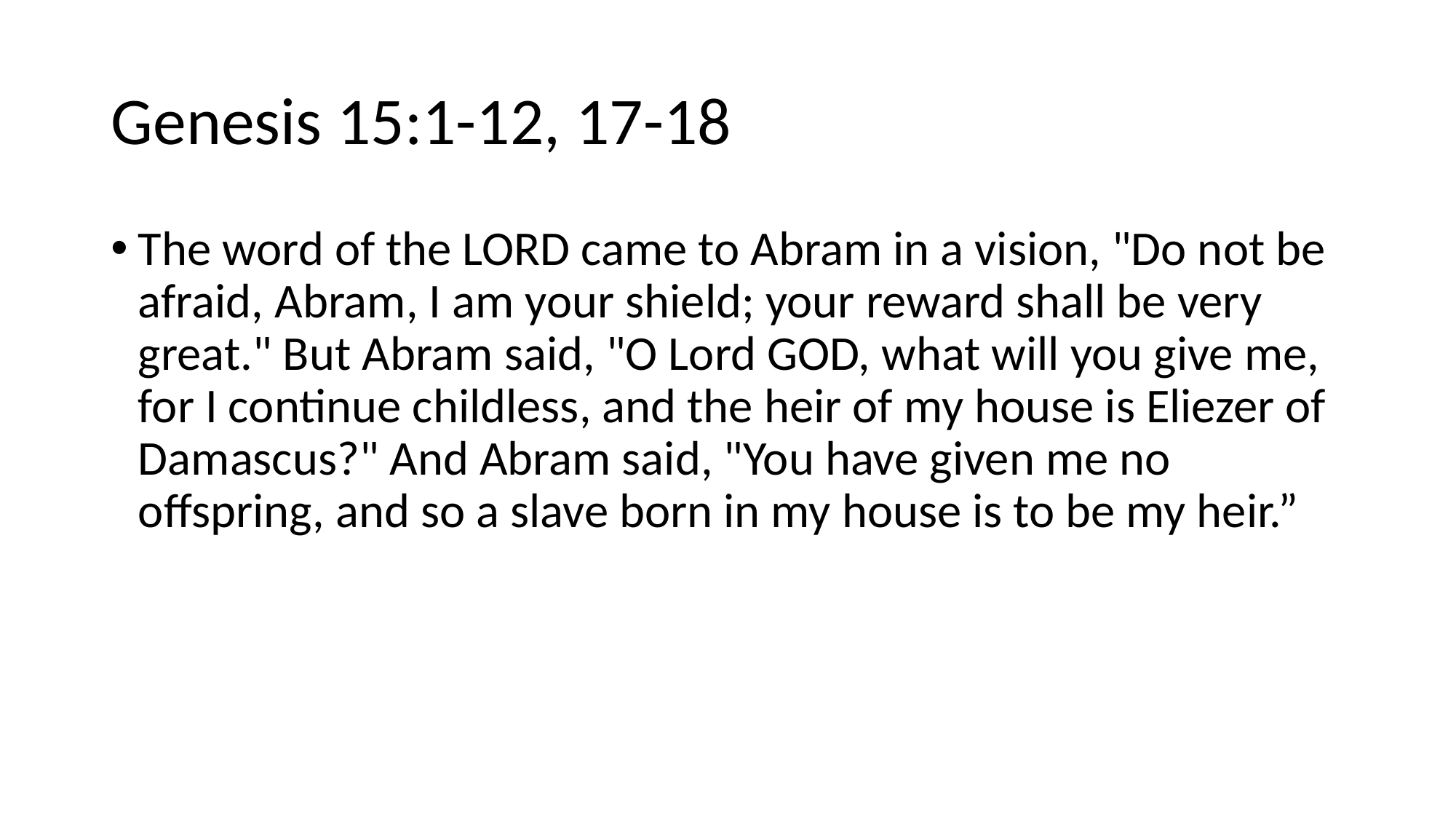

# Genesis 15:1-12, 17-18
The word of the LORD came to Abram in a vision, "Do not be afraid, Abram, I am your shield; your reward shall be very great." But Abram said, "O Lord GOD, what will you give me, for I continue childless, and the heir of my house is Eliezer of Damascus?" And Abram said, "You have given me no offspring, and so a slave born in my house is to be my heir.”